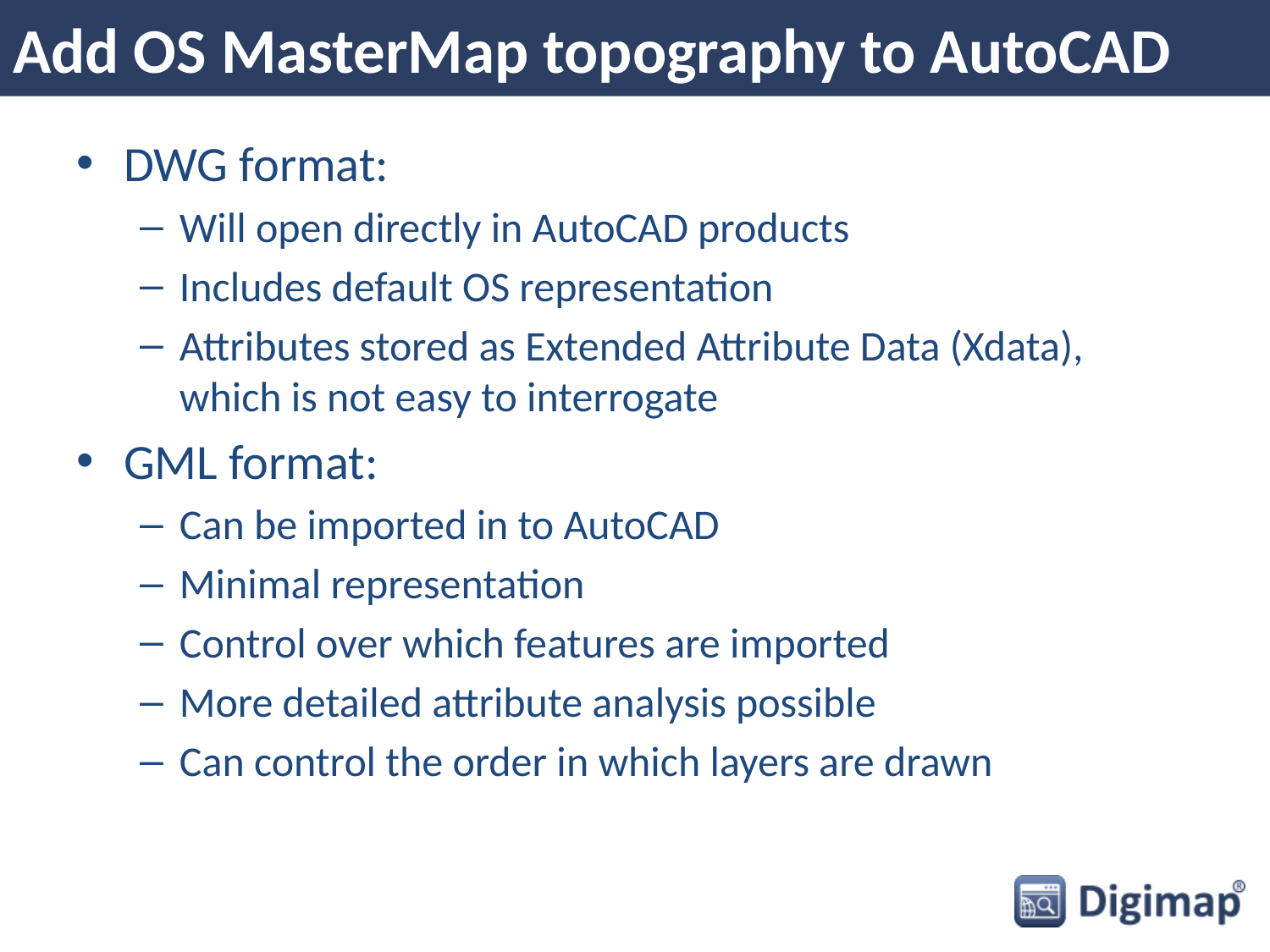

# Add OS MasterMap topography to AutoCAD
DWG format:
Will open directly in AutoCAD products
Includes default OS representation
Attributes stored as Extended Attribute Data (Xdata), which is not easy to interrogate
GML format:
Can be imported in to AutoCAD
Minimal representation
Control over which features are imported
More detailed attribute analysis possible
Can control the order in which layers are drawn